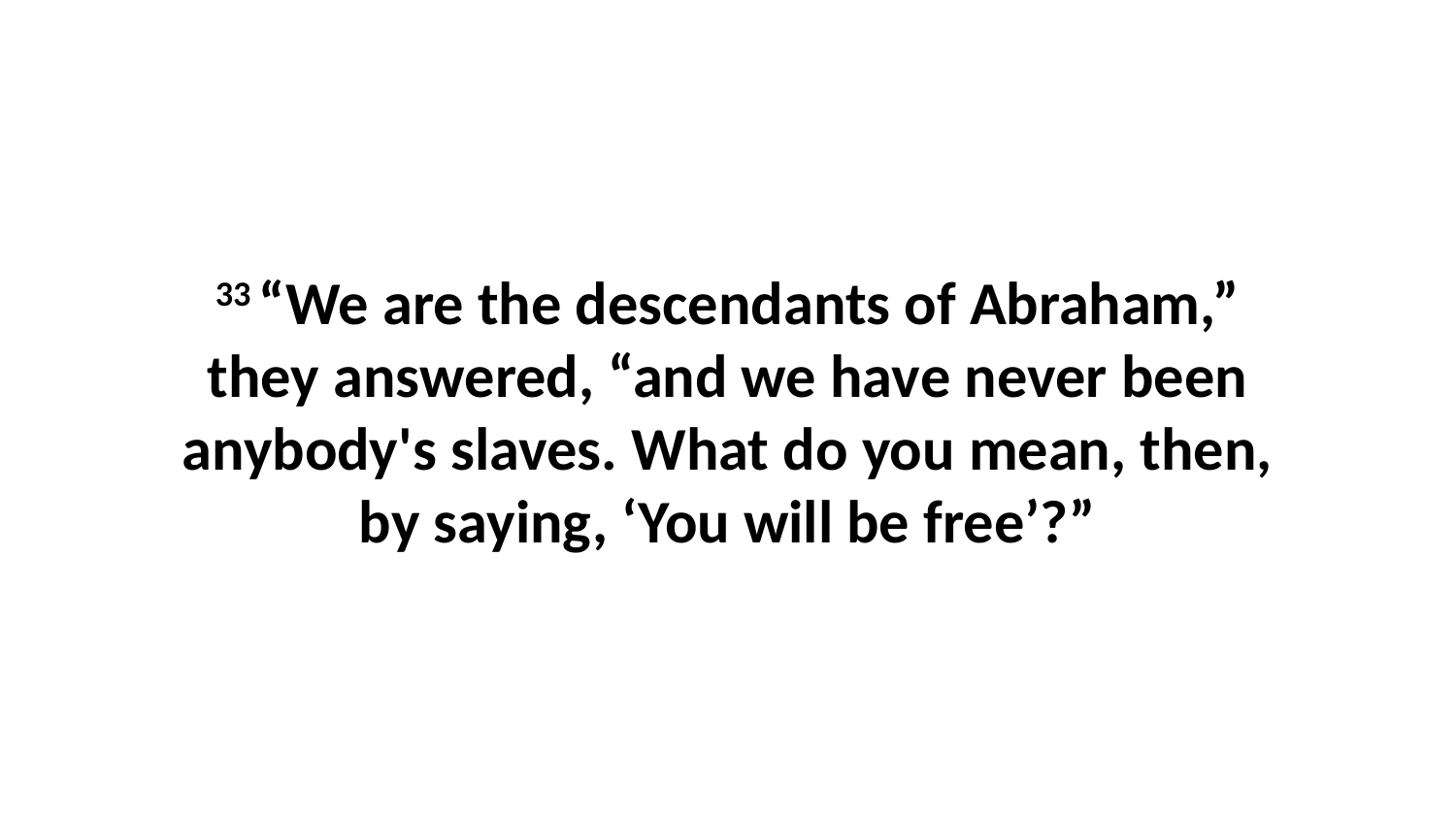

33 “We are the descendants of Abraham,” they answered, “and we have never been anybody's slaves. What do you mean, then, by saying, ‘You will be free’?”